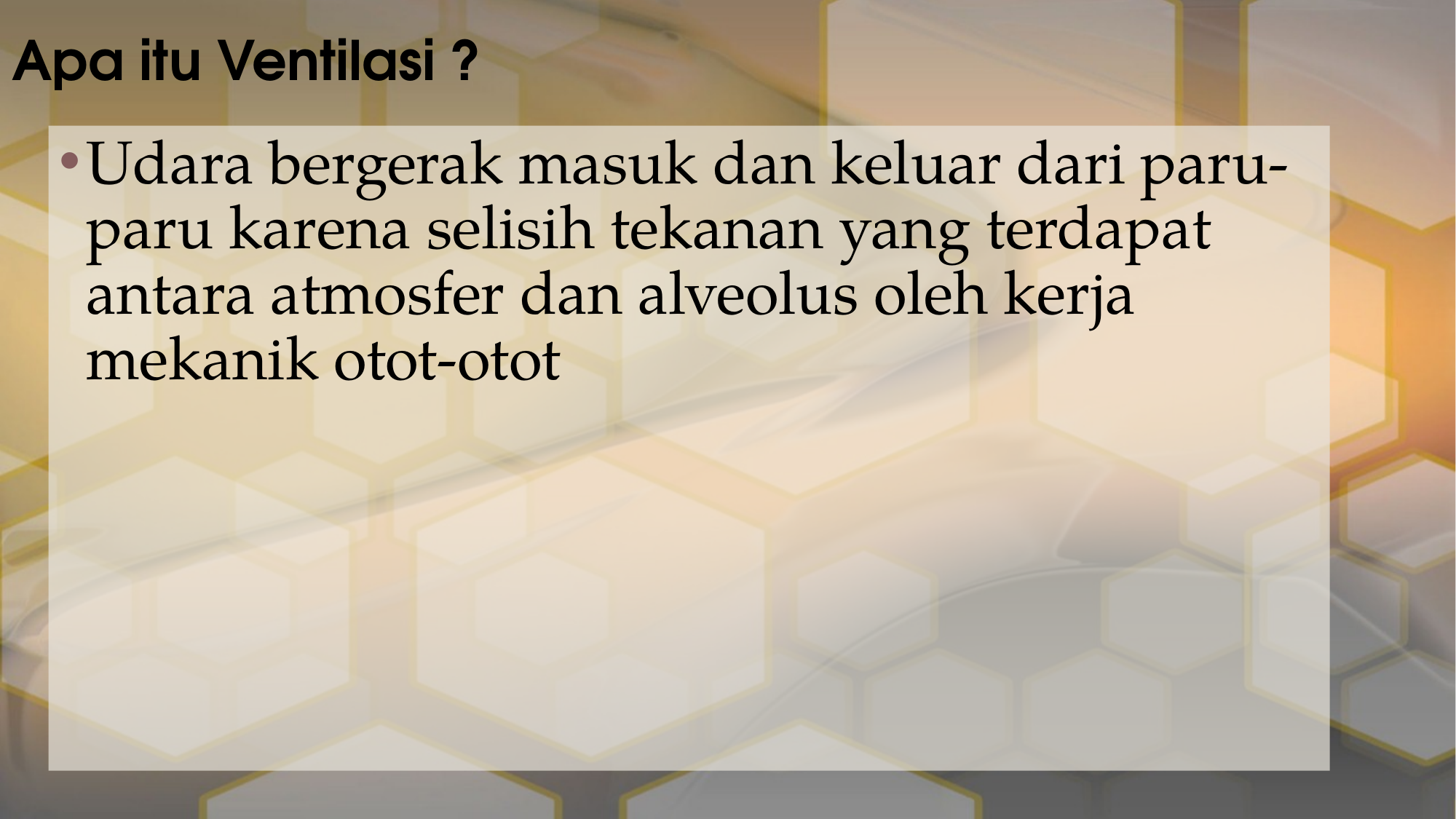

# Apa itu Ventilasi ?
Udara bergerak masuk dan keluar dari paru-paru karena selisih tekanan yang terdapat antara atmosfer dan alveolus oleh kerja mekanik otot-otot